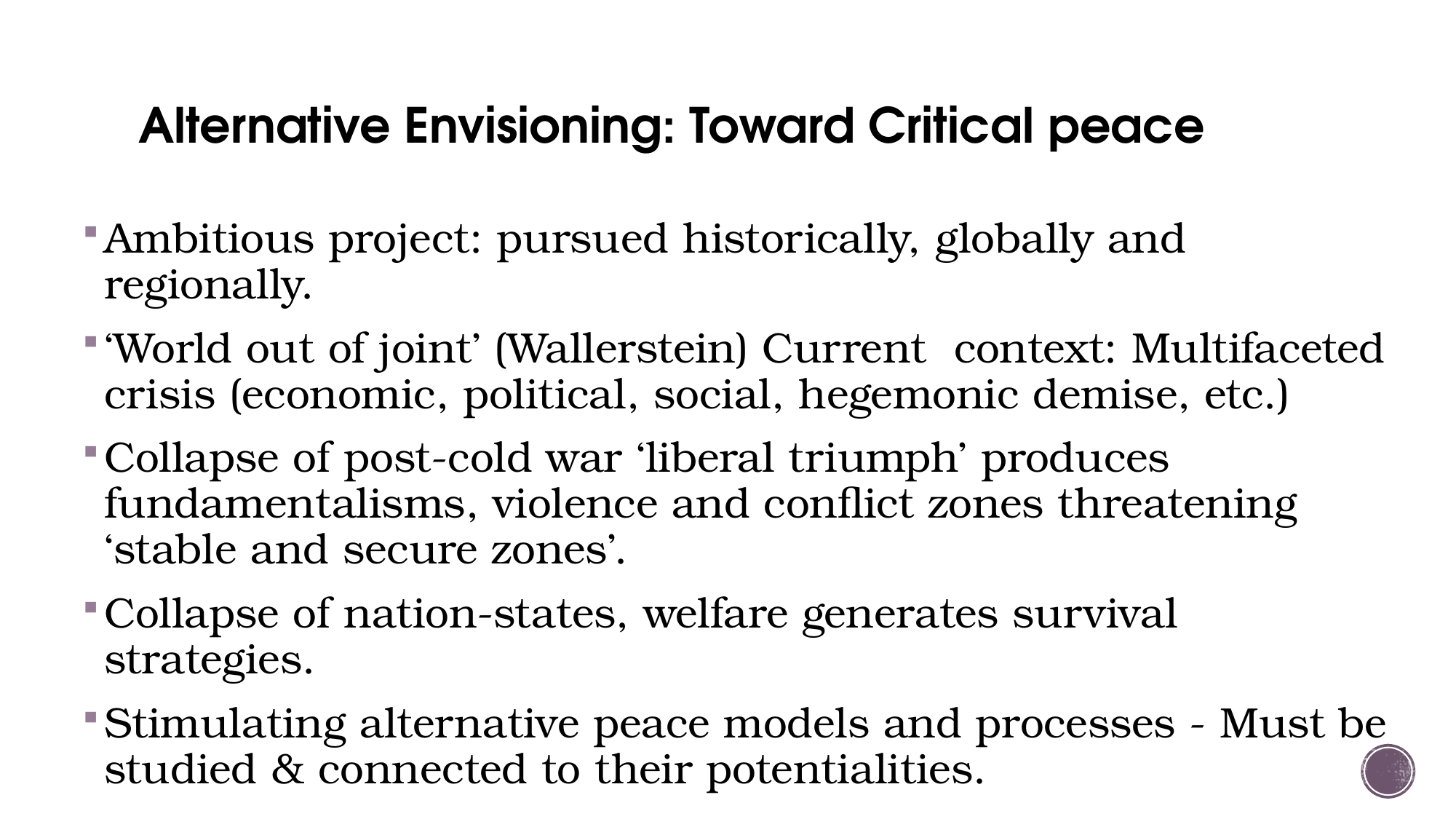

# Alternative Envisioning: Toward Critical peace
Ambitious project: pursued historically, globally and regionally.
‘World out of joint’ (Wallerstein) Current  context: Multifaceted crisis (economic, political, social, hegemonic demise, etc.)
Collapse of post-cold war ‘liberal triumph’ produces fundamentalisms, violence and conflict zones threatening ‘stable and secure zones’.
Collapse of nation-states, welfare generates survival strategies.
Stimulating alternative peace models and processes - Must be studied & connected to their potentialities.